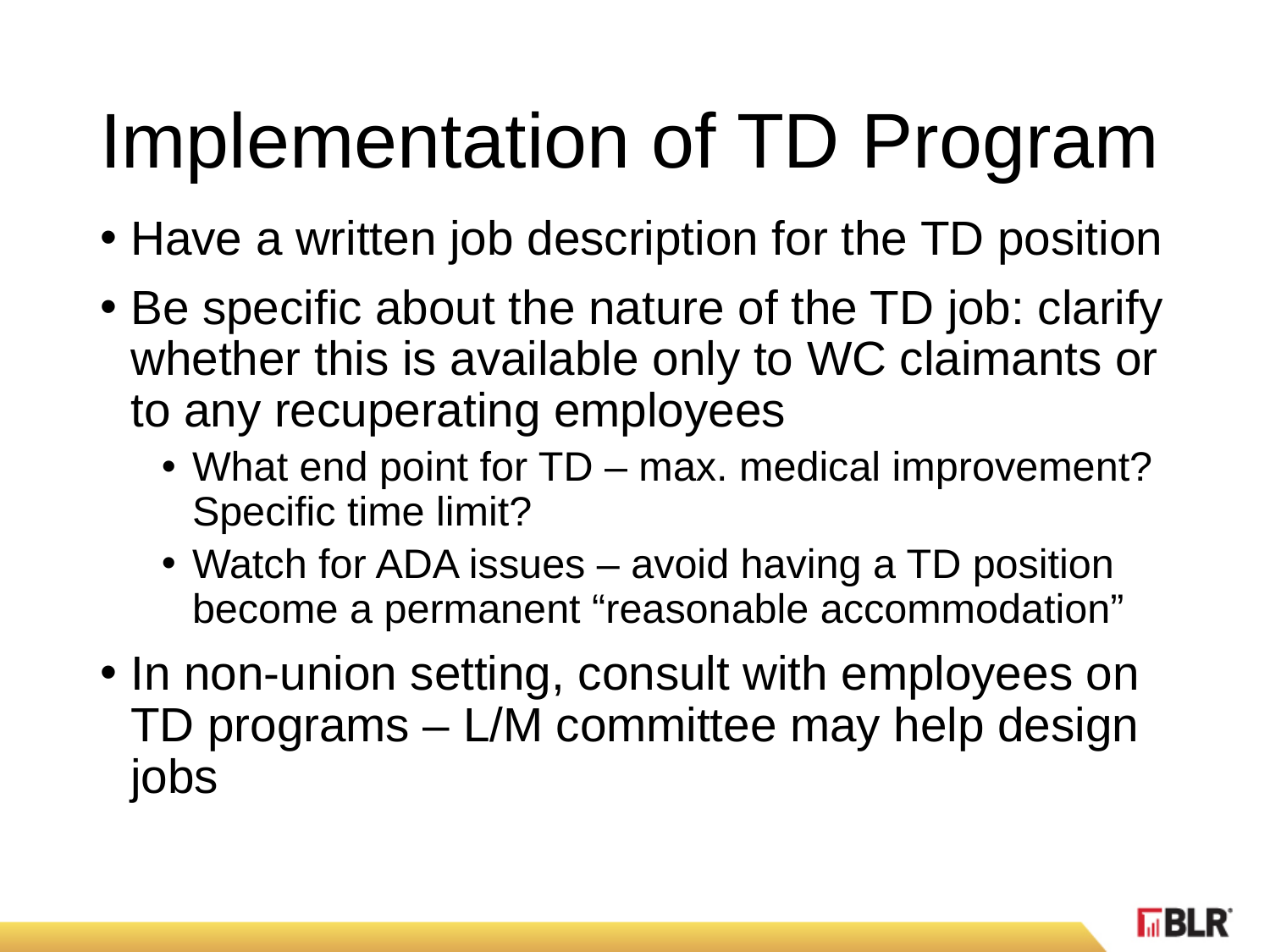

# Implementation of TD Program
Have a written job description for the TD position
Be specific about the nature of the TD job: clarify whether this is available only to WC claimants or to any recuperating employees
What end point for TD – max. medical improvement? Specific time limit?
Watch for ADA issues – avoid having a TD position become a permanent “reasonable accommodation”
In non-union setting, consult with employees on TD programs – L/M committee may help design jobs